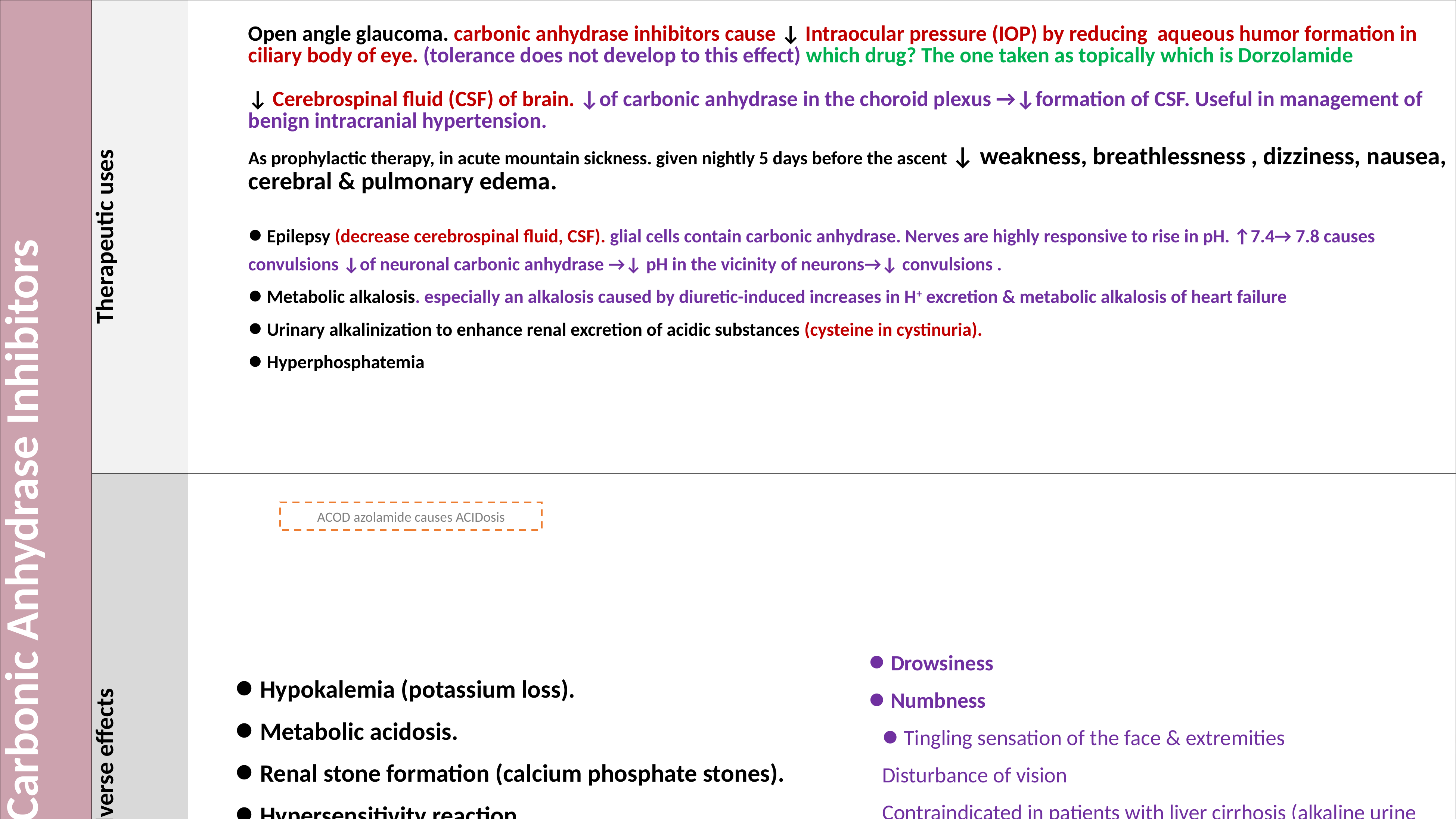

| Carbonic Anhydrase Inhibitors | Therapeutic uses | Open angle glaucoma. carbonic anhydrase inhibitors cause ↓ Intraocular pressure (IOP) by reducing aqueous humor formation in ciliary body of eye. (tolerance does not develop to this effect) which drug? The one taken as topically which is Dorzolamide ↓ Cerebrospinal fluid (CSF) of brain. ↓of carbonic anhydrase in the choroid plexus →↓formation of CSF. Useful in management of benign intracranial hypertension. As prophylactic therapy, in acute mountain sickness. given nightly 5 days before the ascent ↓ weakness, breathlessness , dizziness, nausea, cerebral & pulmonary edema. Epilepsy (decrease cerebrospinal fluid, CSF). glial cells contain carbonic anhydrase. Nerves are highly responsive to rise in pH. ↑7.4→ 7.8 causes convulsions ↓of neuronal carbonic anhydrase →↓ pH in the vicinity of neurons→↓ convulsions . Metabolic alkalosis. especially an alkalosis caused by diuretic-induced increases in H+ excretion & metabolic alkalosis of heart failure Urinary alkalinization to enhance renal excretion of acidic substances (cysteine in cystinuria). Hyperphosphatemia |  |
| --- | --- | --- | --- |
|  | Adverse effects | Hypokalemia (potassium loss). Metabolic acidosis. Renal stone formation (calcium phosphate stones). Hypersensitivity reaction. | Drowsiness Numbness Tingling sensation of the face & extremities Disturbance of vision Contraindicated in patients with liver cirrhosis (alkaline urine ↓excretion of NH4→ hyperammonemia & hepatic encephalopathy) |
ACOD azolamide causes ACIDosis